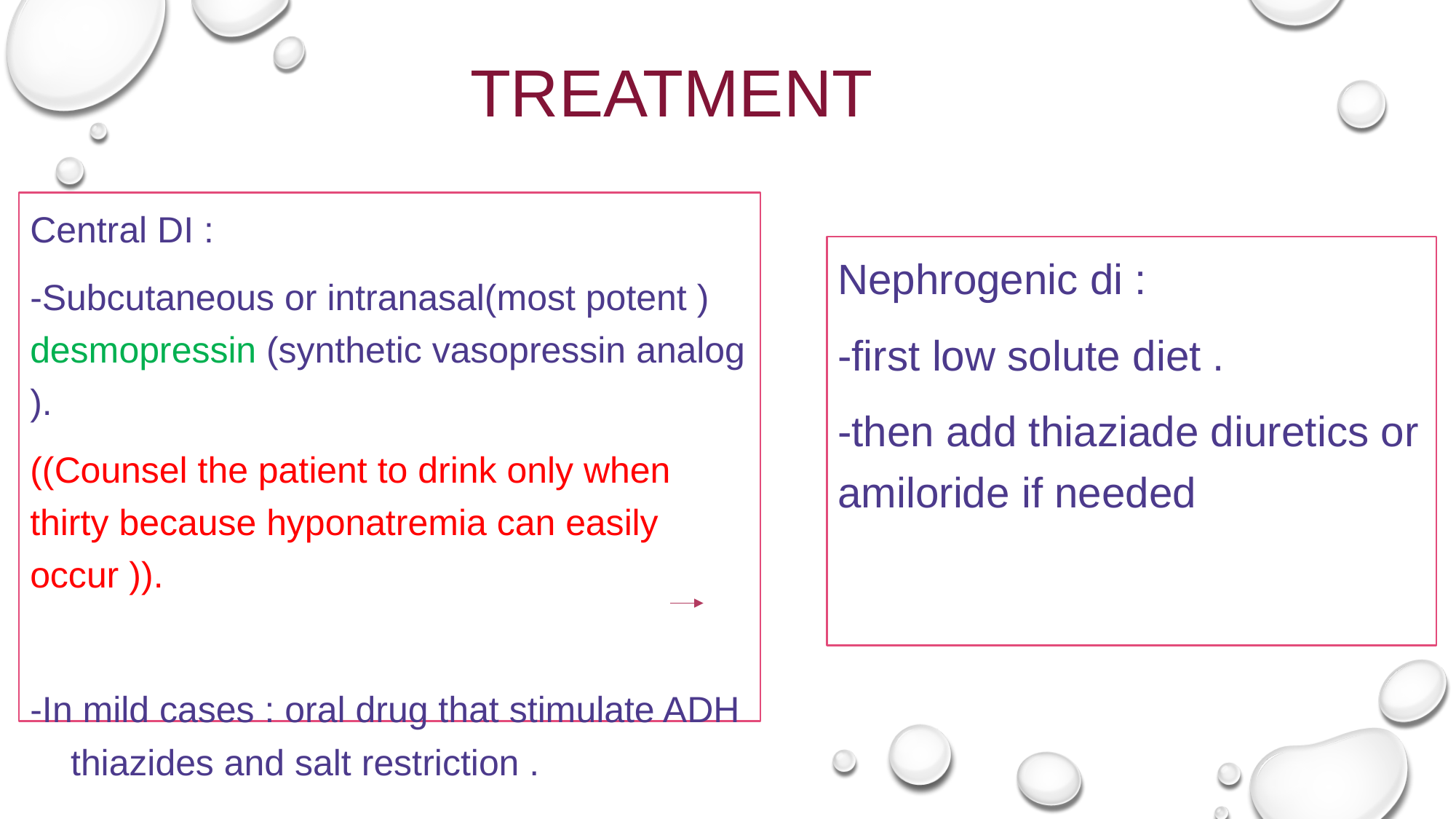

# TREATMENT
Central DI :
-Subcutaneous or intranasal(most potent )  desmopressin (synthetic vasopressin analog ).
((Counsel the patient to drink only when thirty because hyponatremia can easily occur )).

-In mild cases : oral drug that stimulate ADH     thiazides and salt restriction .
Nephrogenic di :
-first low solute diet .
-then add thiaziade diuretics or amiloride if needed